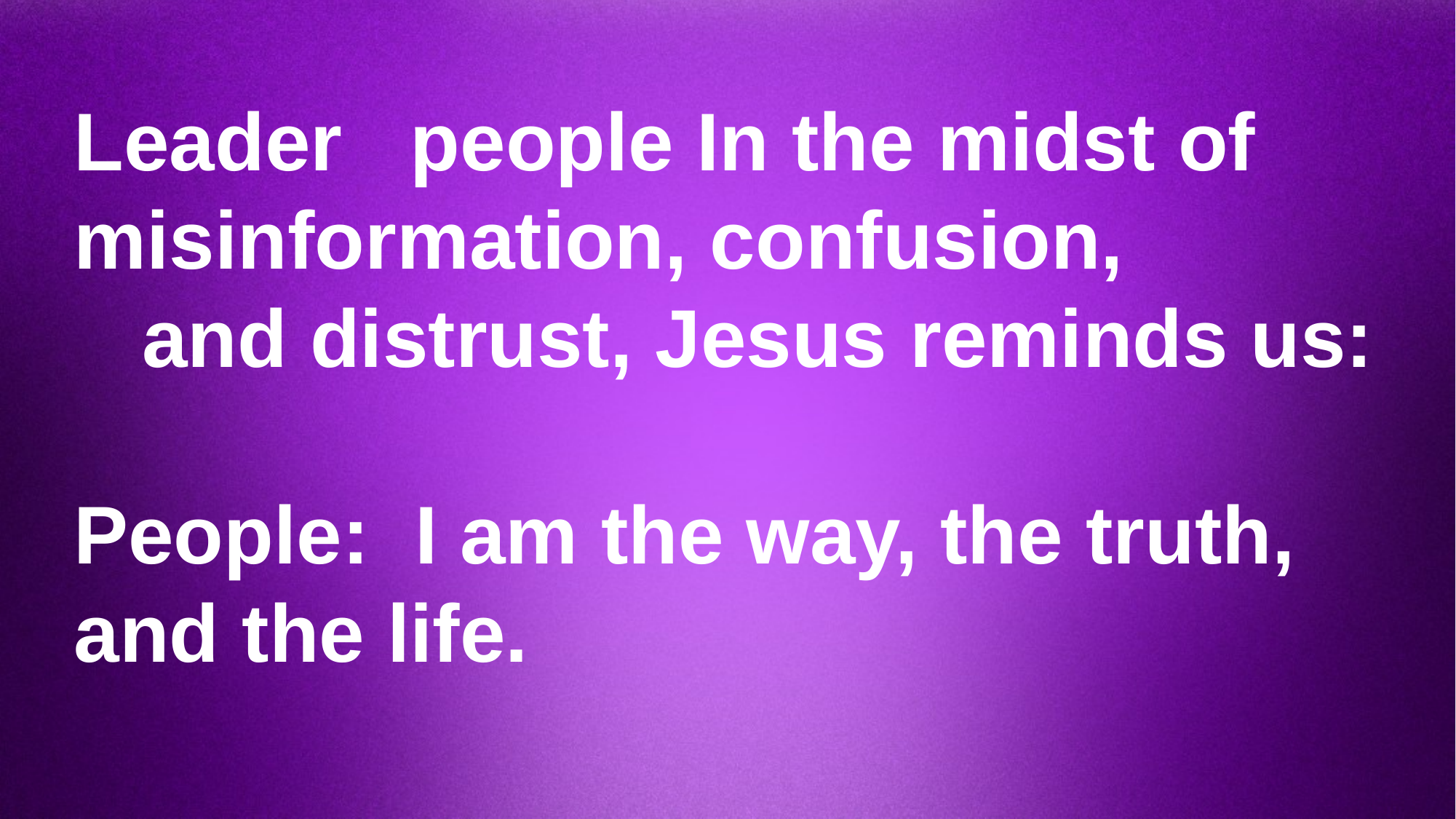

Leader   people In the midst of misinformation, confusion,                and distrust, Jesus reminds us:

People:  I am the way, the truth, and the life.